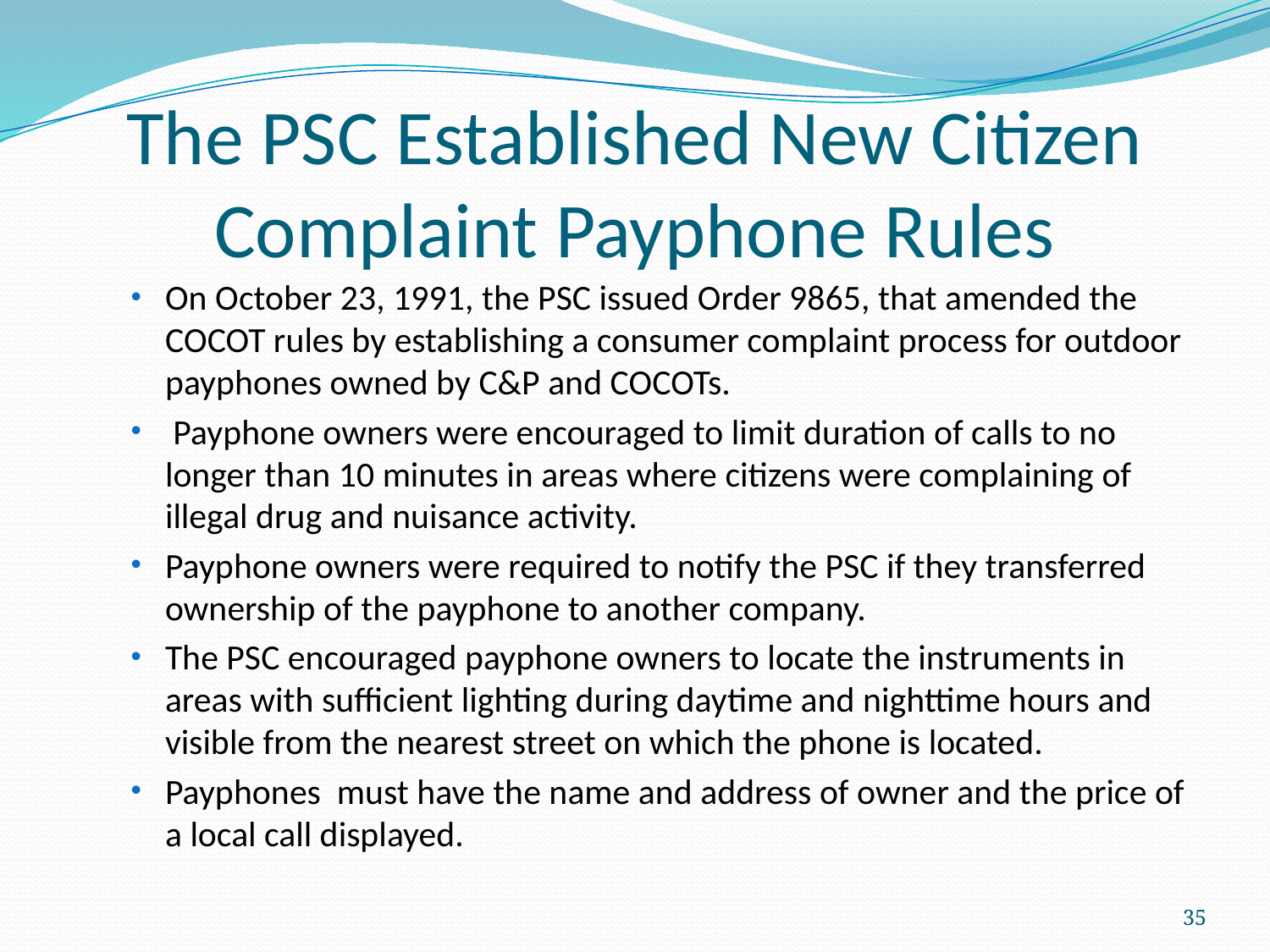

# The PSC Established New Citizen Complaint Payphone Rules
On October 23, 1991, the PSC issued Order 9865, that amended the COCOT rules by establishing a consumer complaint process for outdoor payphones owned by C&P and COCOTs.
 Payphone owners were encouraged to limit duration of calls to no longer than 10 minutes in areas where citizens were complaining of illegal drug and nuisance activity.
Payphone owners were required to notify the PSC if they transferred ownership of the payphone to another company.
The PSC encouraged payphone owners to locate the instruments in areas with sufficient lighting during daytime and nighttime hours and visible from the nearest street on which the phone is located.
Payphones  must have the name and address of owner and the price of a local call displayed.

35